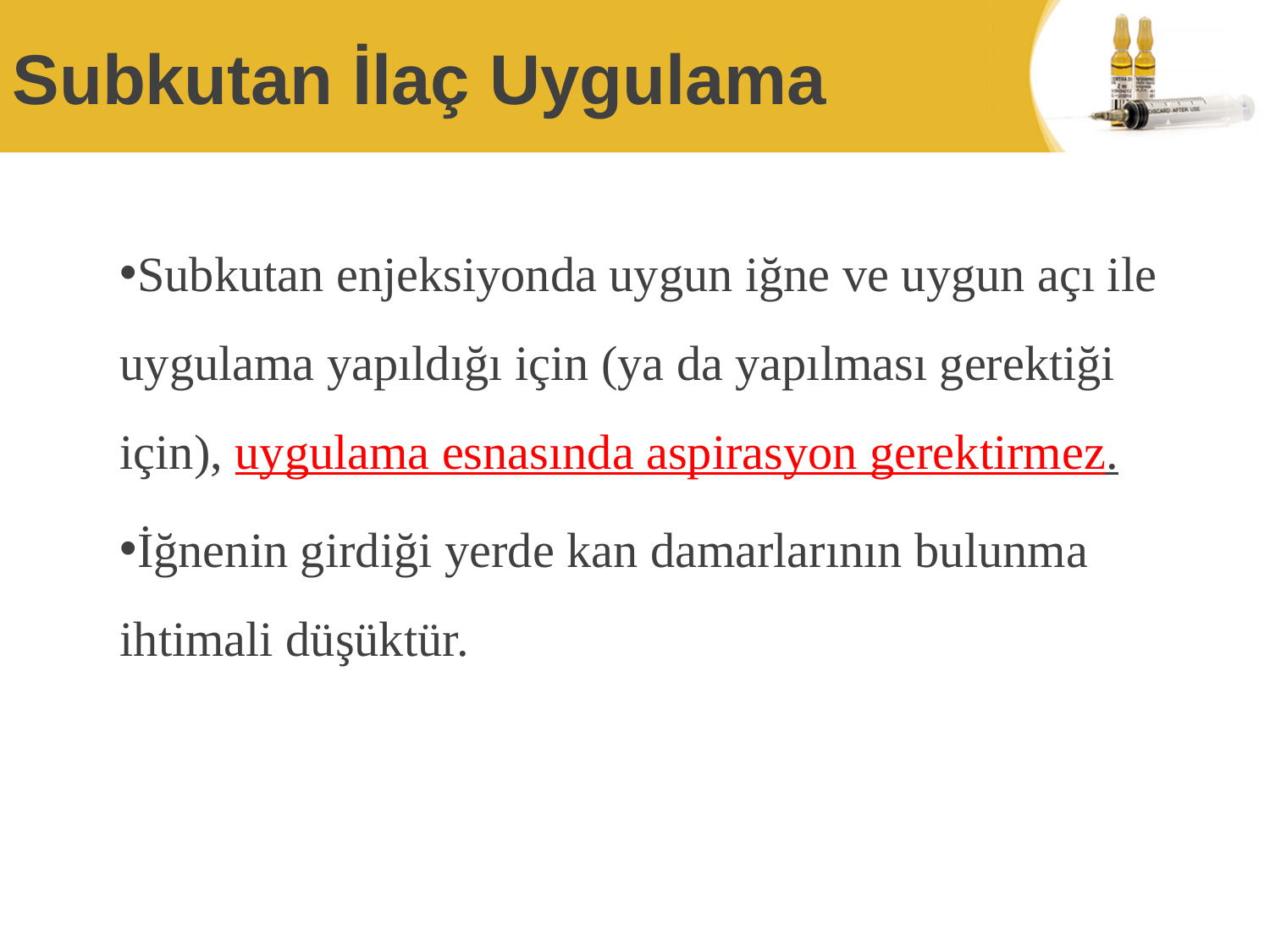

# Subkutan İlaç Uygulama
Subkutan enjeksiyonda uygun iğne ve uygun açı ile uygulama yapıldığı için (ya da yapılması gerektiği için), uygulama esnasında aspirasyon gerektirmez.
İğnenin girdiği yerde kan damarlarının bulunma ihtimali düşüktür.